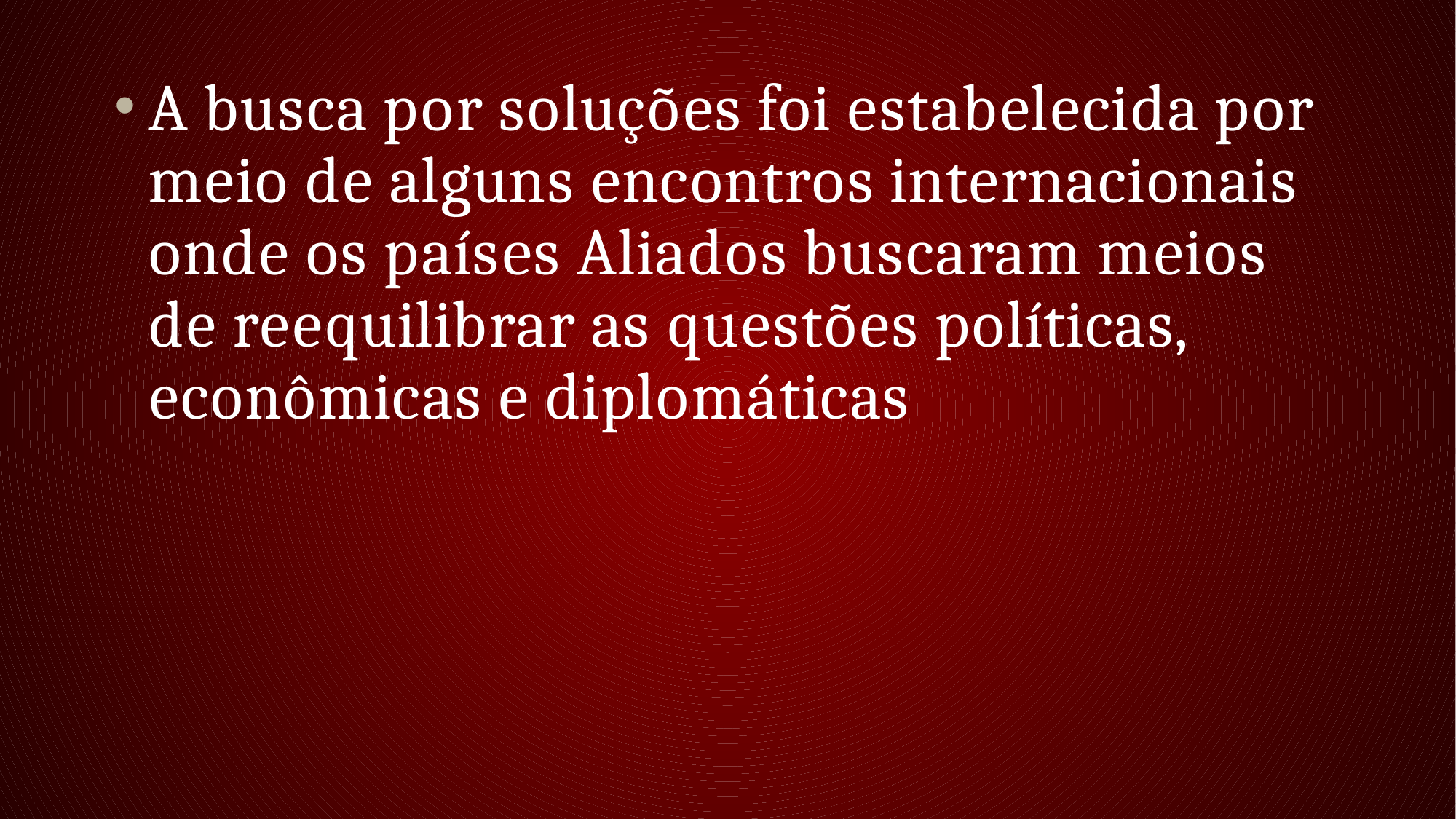

A busca por soluções foi estabelecida por meio de alguns encontros internacionais onde os países Aliados buscaram meios de reequilibrar as questões políticas, econômicas e diplomáticas